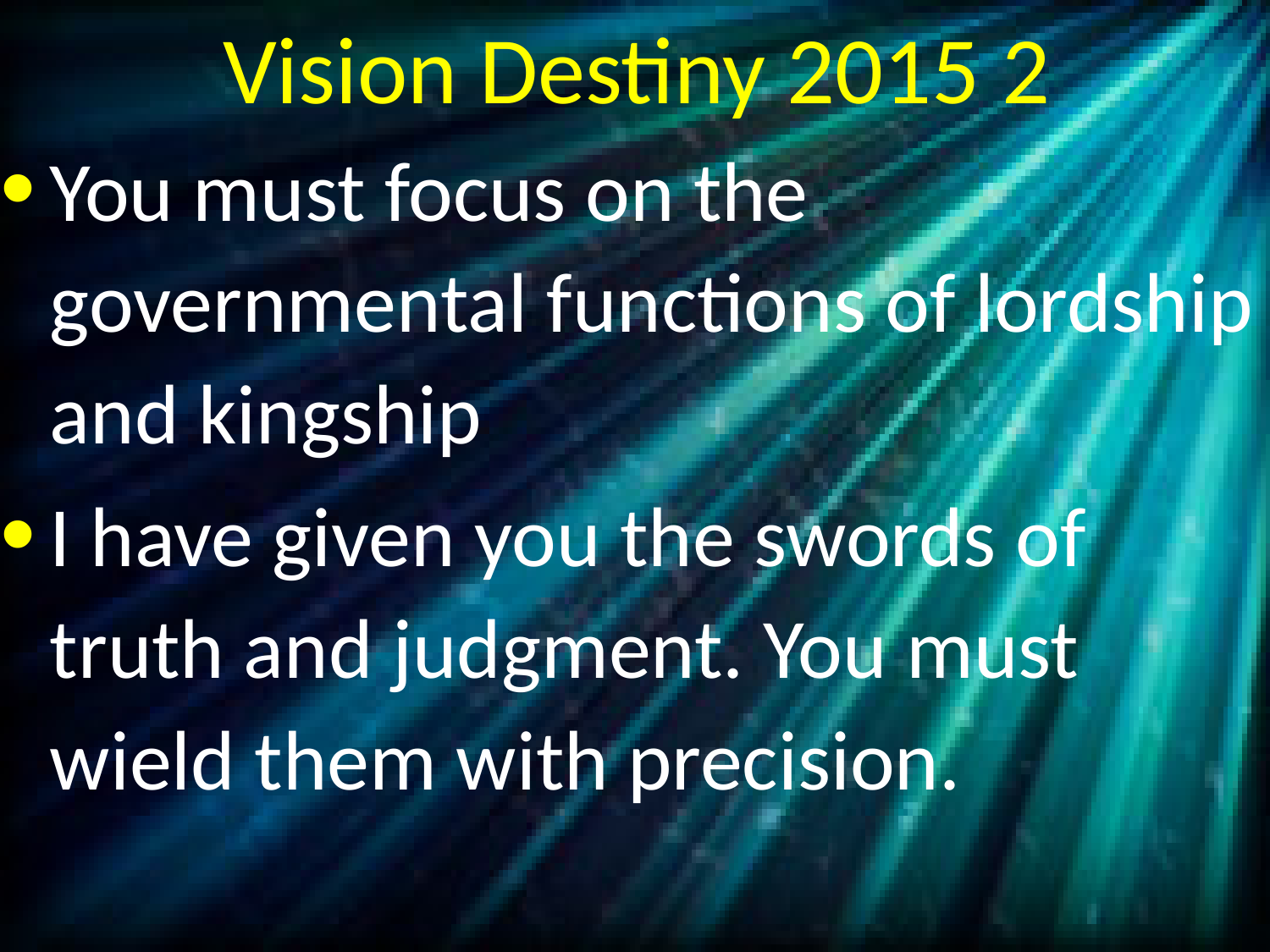

# Vision Destiny 2015 2
You must focus on the governmental functions of lordship and kingship
I have given you the swords of truth and judgment. You must wield them with precision.